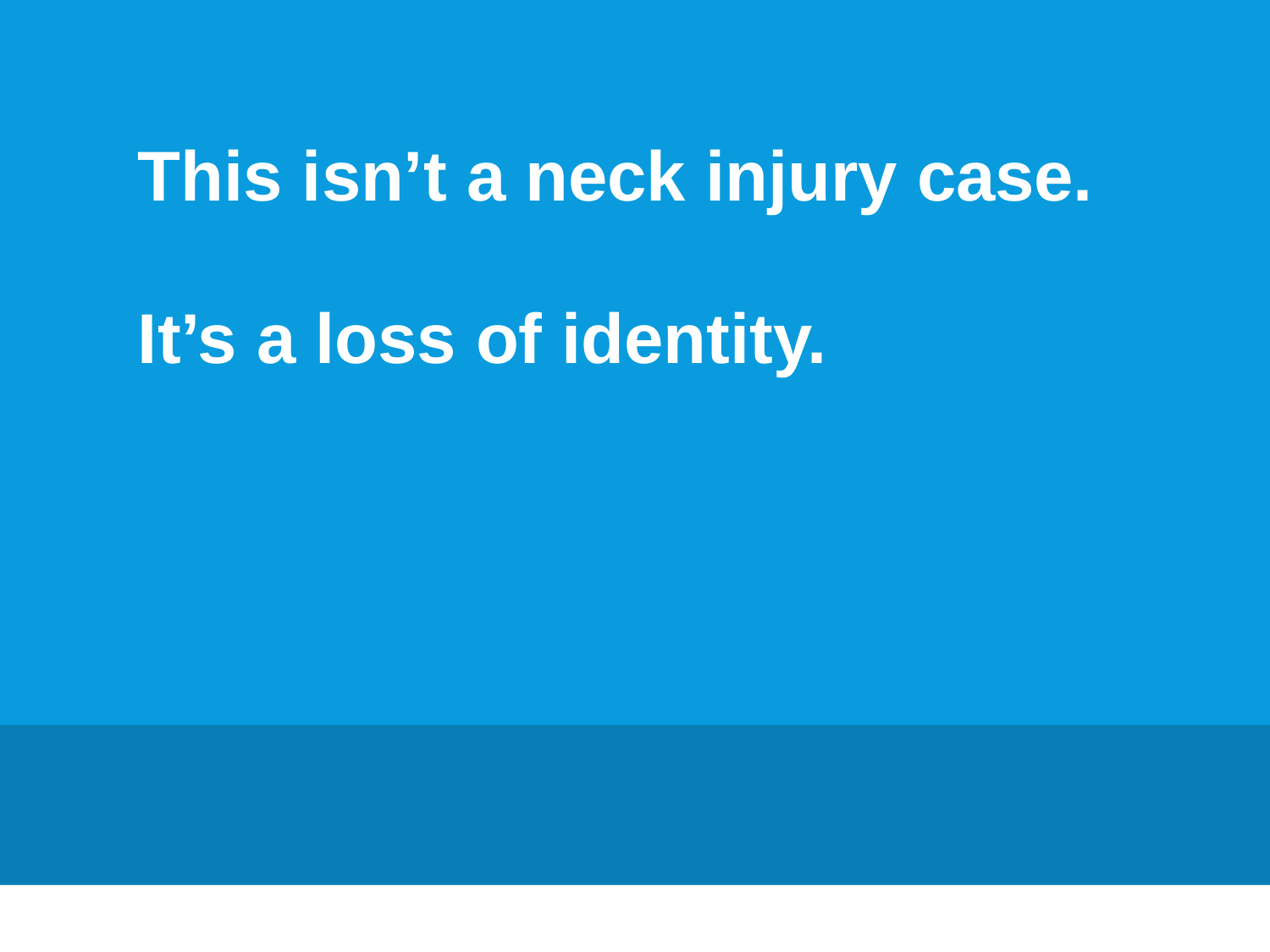

This isn’t a neck injury case.
It’s a loss of identity.